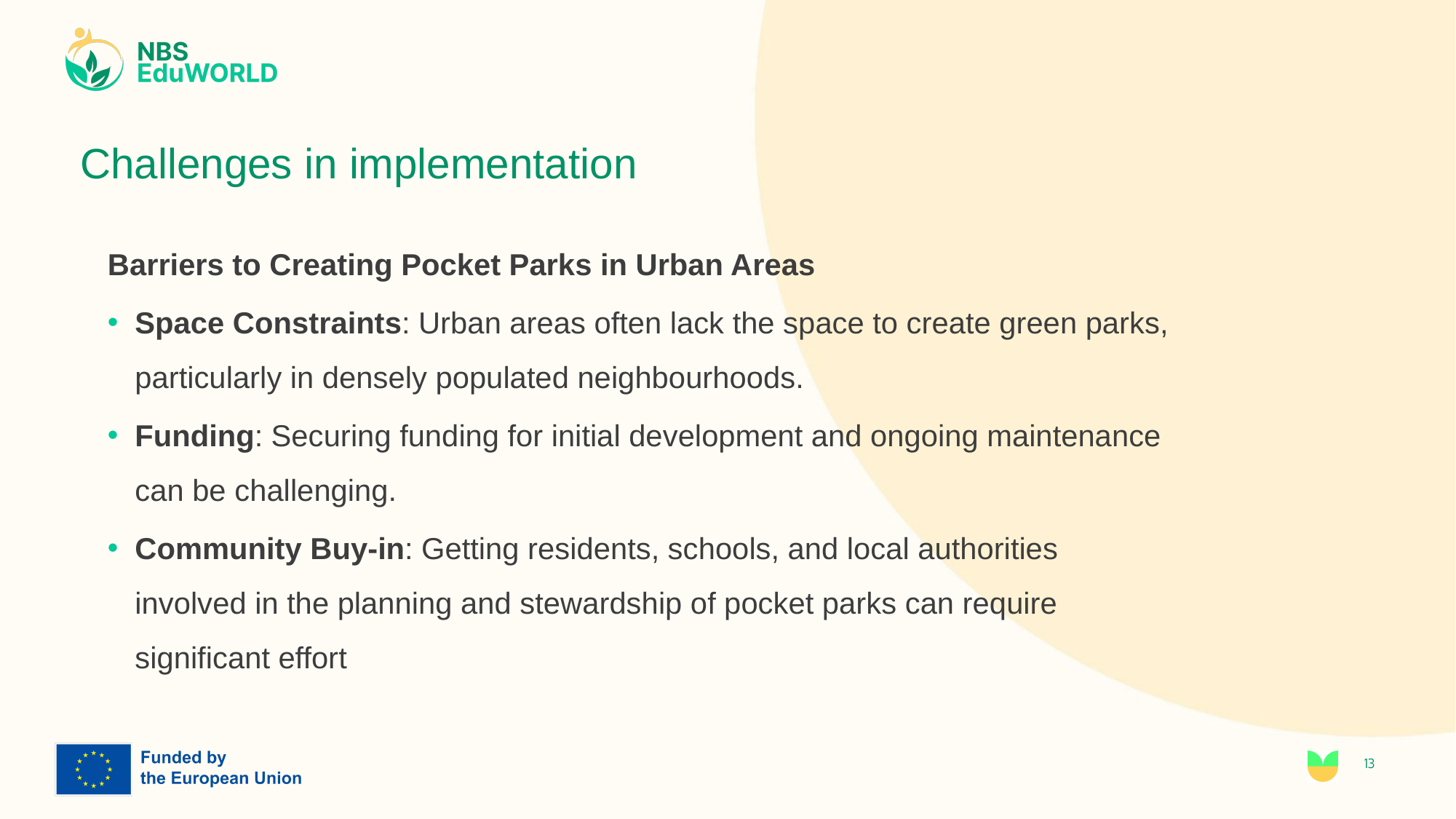

# Challenges in implementation
Barriers to Creating Pocket Parks in Urban Areas
Space Constraints: Urban areas often lack the space to create green parks, particularly in densely populated neighbourhoods.
Funding: Securing funding for initial development and ongoing maintenance can be challenging.
Community Buy-in: Getting residents, schools, and local authorities involved in the planning and stewardship of pocket parks can require significant effort
13